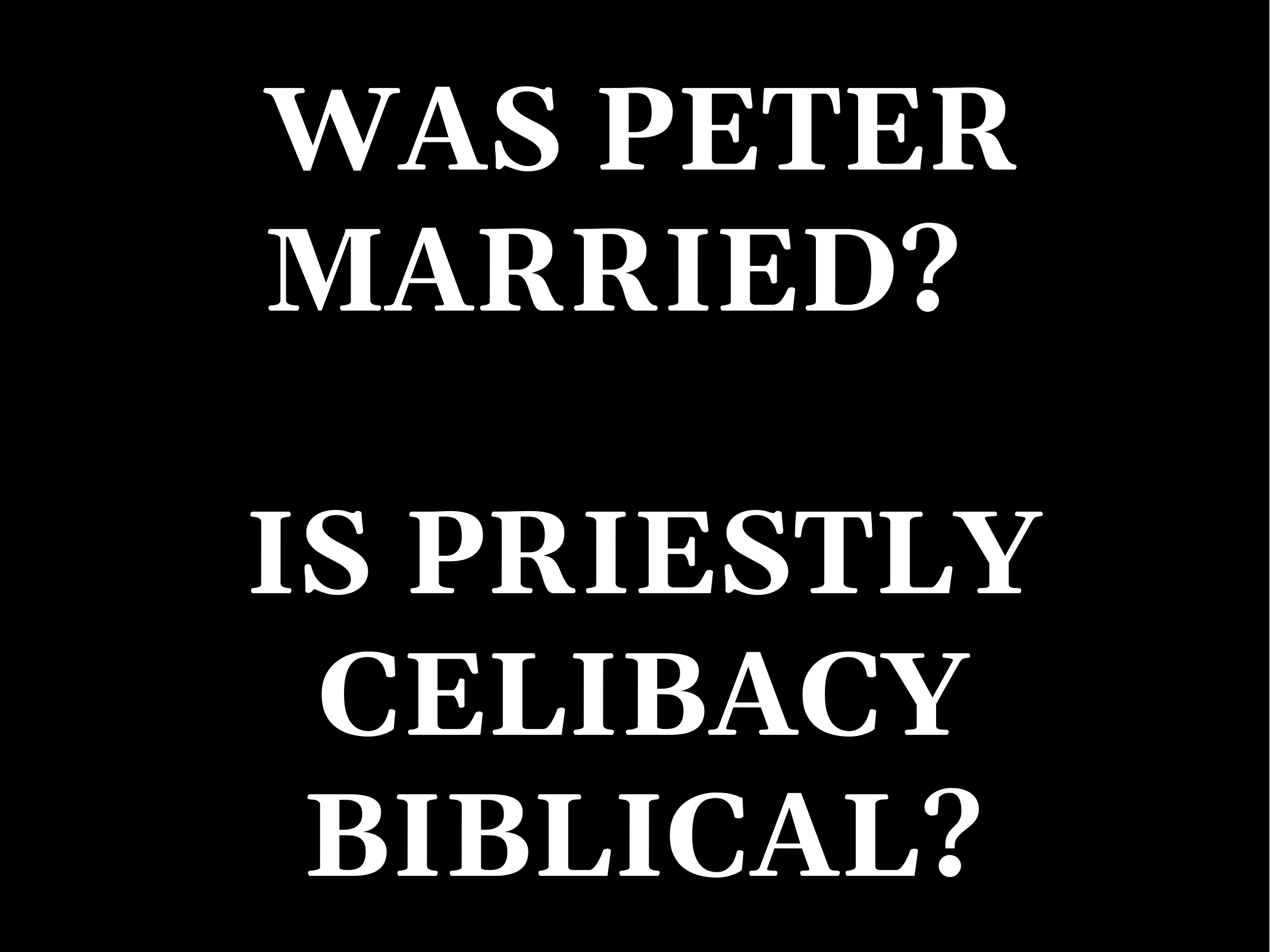

# WAS PETER MARRIED?

IS PRIESTLY CELIBACY BIBLICAL?